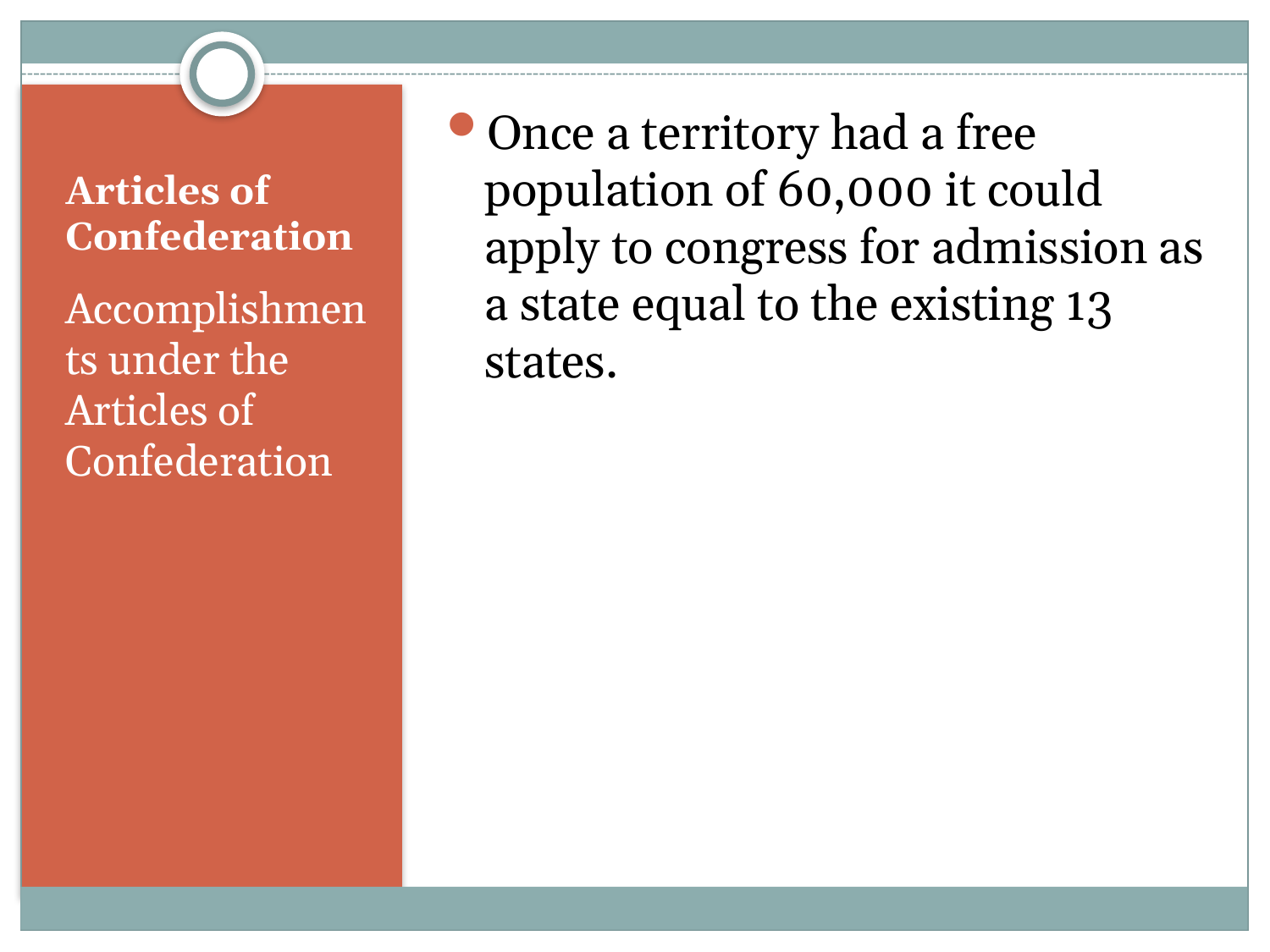

Once a territory had a free population of 60,000 it could apply to congress for admission as a state equal to the existing 13 states.
# Articles of Confederation
Accomplishments under the Articles of Confederation